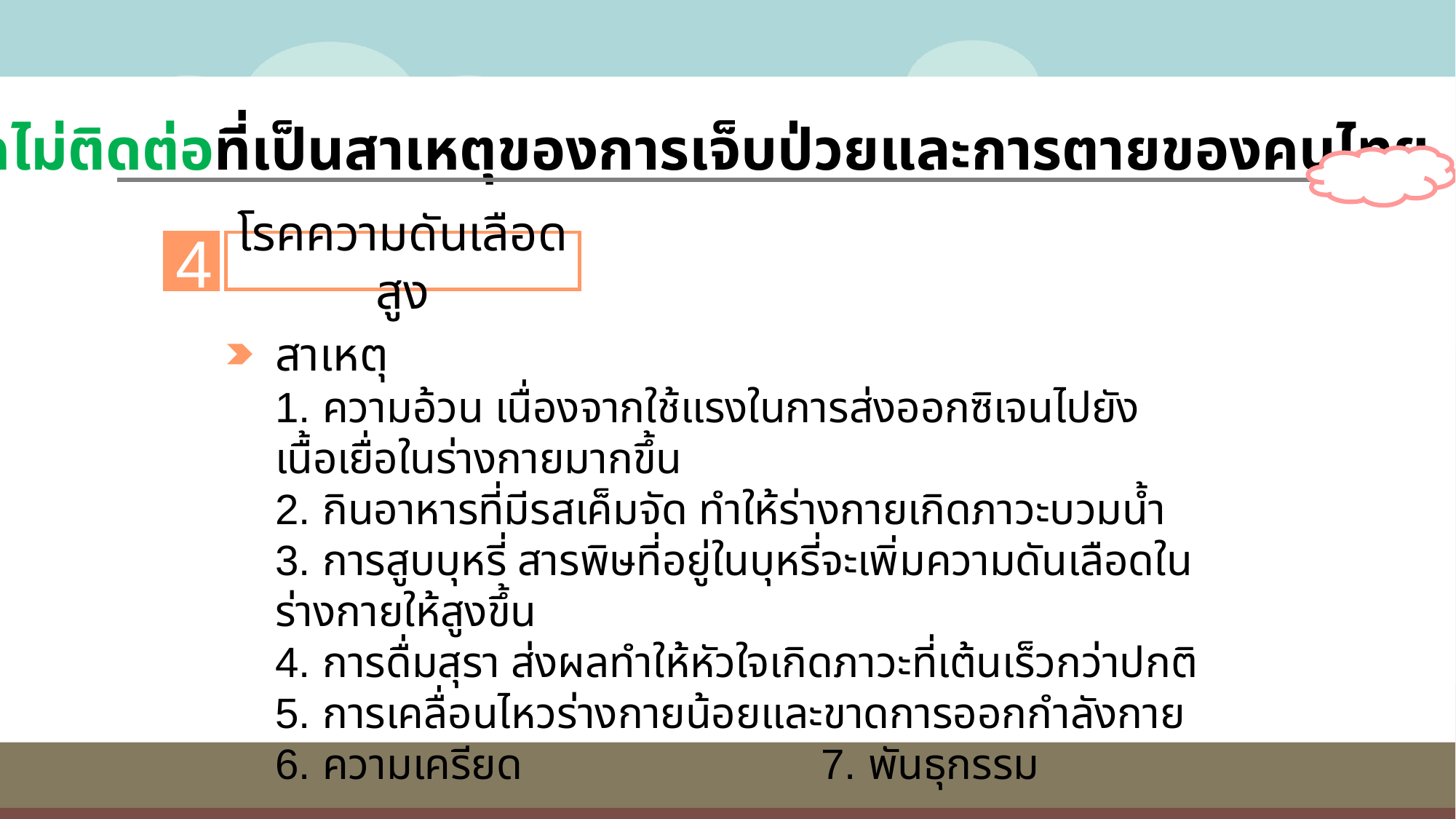

โรคไม่ติดต่อที่เป็นสาเหตุของการเจ็บป่วยและการตายของคนไทย

โรคความดันเลือดสูง
4
สาเหตุ
1. ความอ้วน เนื่องจากใช้แรงในการส่งออกซิเจนไปยังเนื้อเยื่อในร่างกายมากขึ้น
2. กินอาหารที่มีรสเค็มจัด ทำให้ร่างกายเกิดภาวะบวมนํ้า
3. การสูบบุหรี่ สารพิษที่อยู่ในบุหรี่จะเพิ่มความดันเลือดในร่างกายให้สูงขึ้น
4. การดื่มสุรา ส่งผลทำให้หัวใจเกิดภาวะที่เต้นเร็วกว่าปกติ
5. การเคลื่อนไหวร่างกายน้อยและขาดการออกกำลังกาย
6. ความเครียด 			7. พันธุกรรม